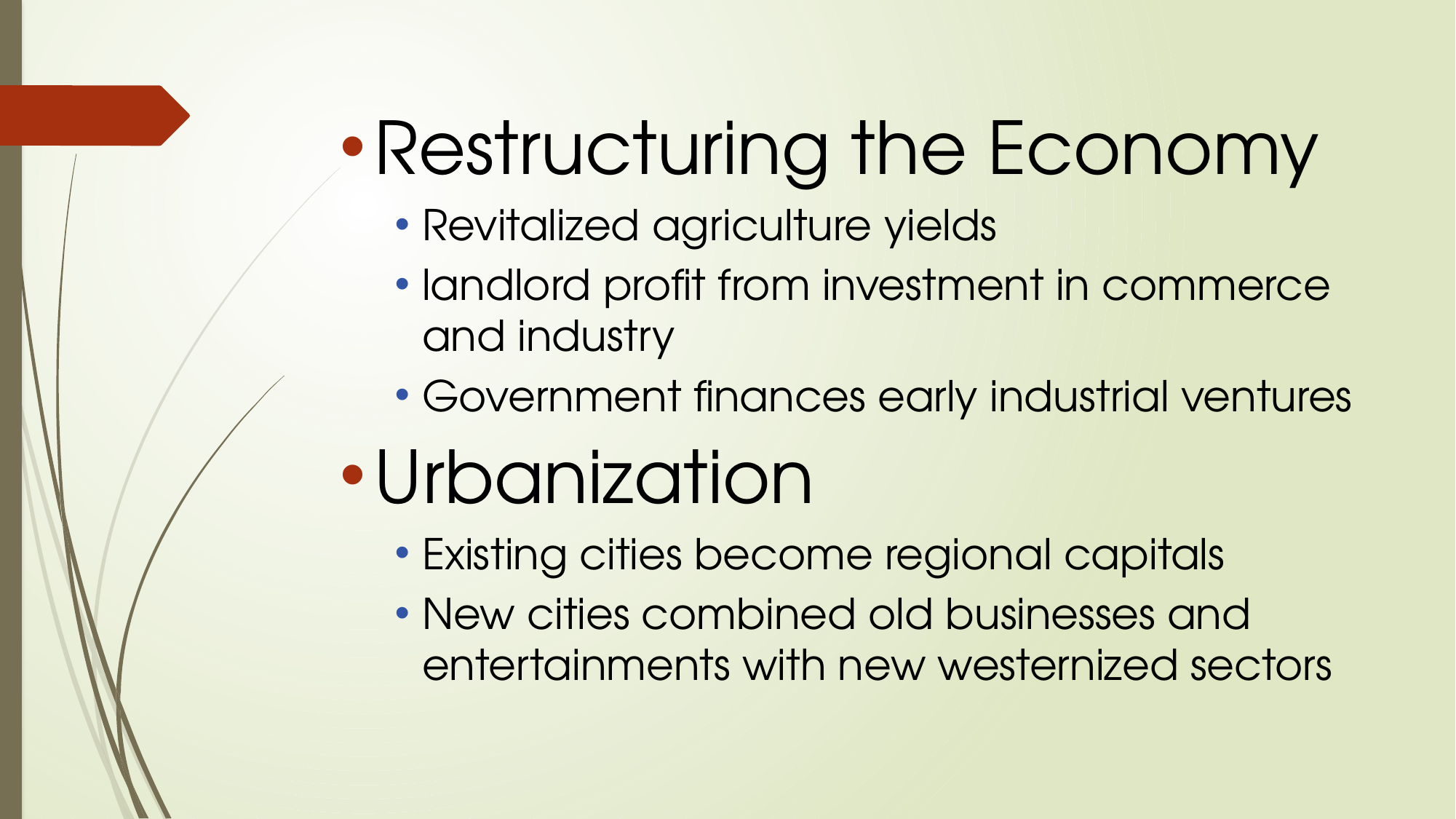

Restructuring the Economy
Revitalized agriculture yields
landlord profit from investment in commerce and industry
Government finances early industrial ventures
Urbanization
Existing cities become regional capitals
New cities combined old businesses and entertainments with new westernized sectors